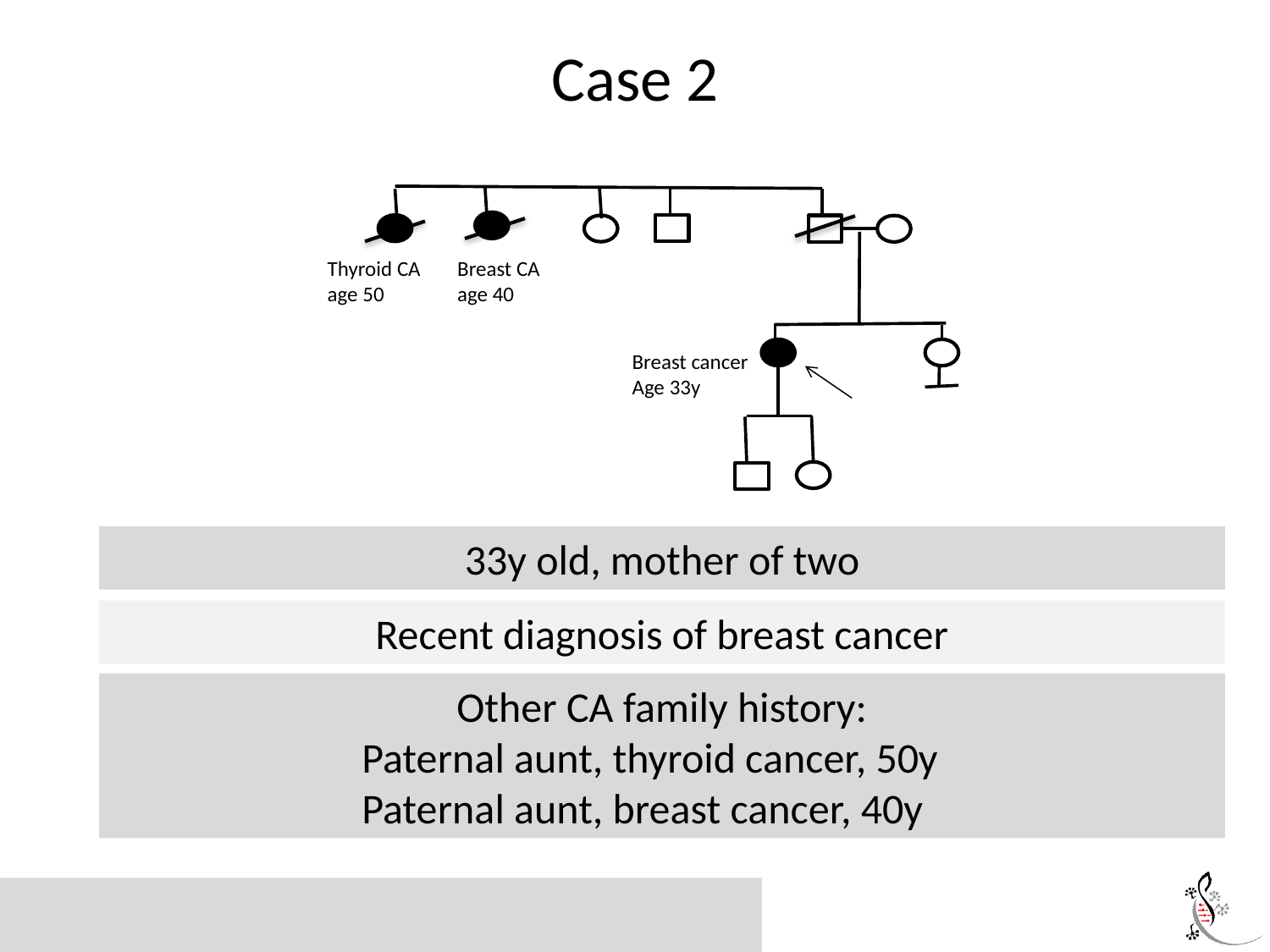

# Case 2

Thyroid CA age 50
Breast CA age 40

Breast cancer
Age 33y

33y old, mother of two
Recent diagnosis of breast cancer
Other CA family history:
Paternal aunt, thyroid cancer, 50y
Paternal aunt, breast cancer, 40y